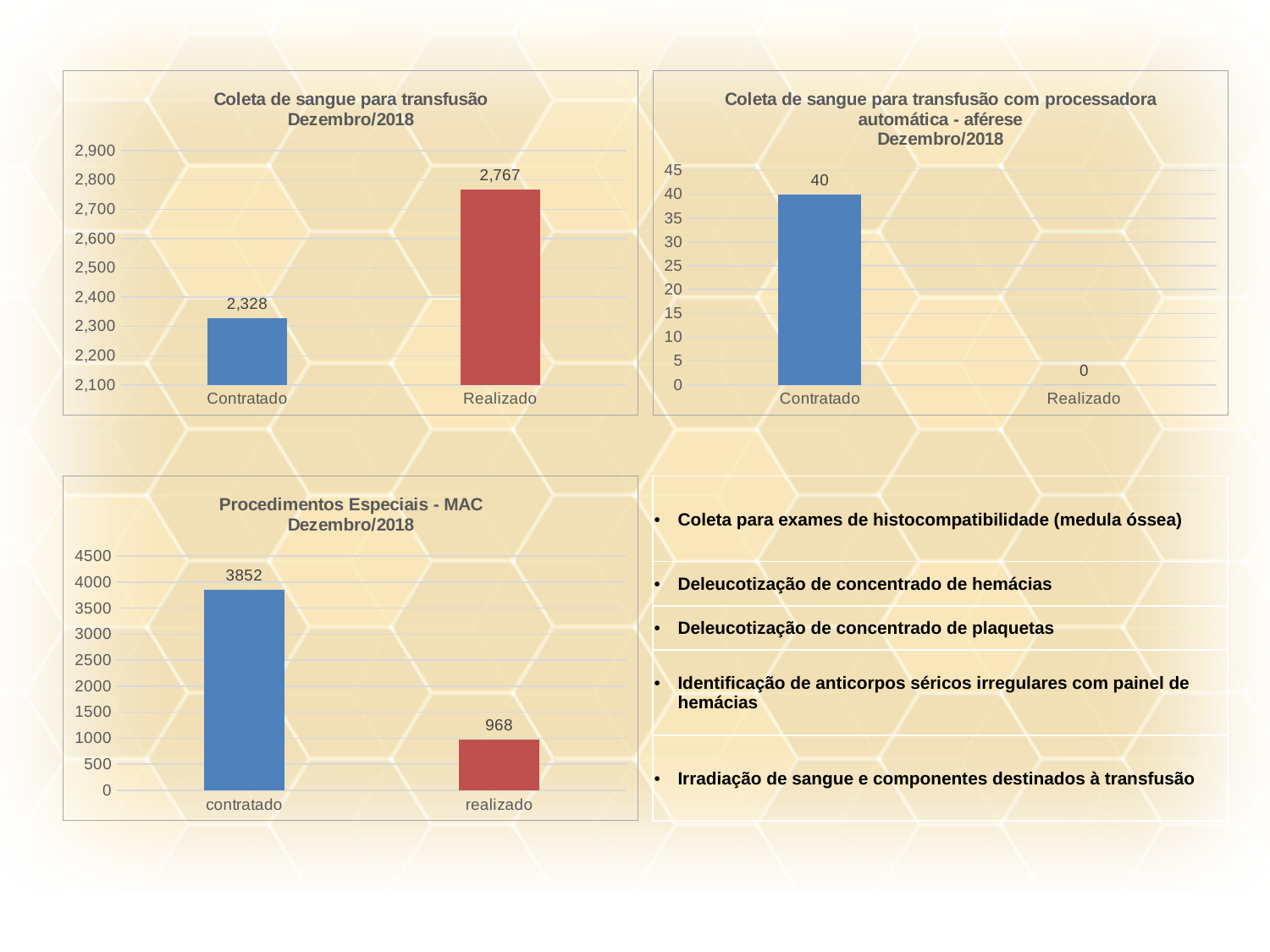

### Chart: Coleta de sangue para transfusão
Dezembro/2018

| Category |  |
|---|---|
| Contratado | 2328.0 |
| Realizado | 2767.0 |

### Chart: Coleta de sangue para transfusão com processadora automática - aférese
Dezembro/2018

| Category |  |
|---|---|
| Contratado | 40.0 |
| Realizado | 0.0 |

### Chart: Procedimentos Especiais - MAC
Dezembro/2018

| Category |  |
|---|---|
| contratado | 3852.0 |
| realizado | 968.0 |
| Coleta para exames de histocompatibilidade (medula óssea) |
| --- |
| Deleucotização de concentrado de hemácias |
| Deleucotização de concentrado de plaquetas |
| Identificação de anticorpos séricos irregulares com painel de hemácias |
| Irradiação de sangue e componentes destinados à transfusão |